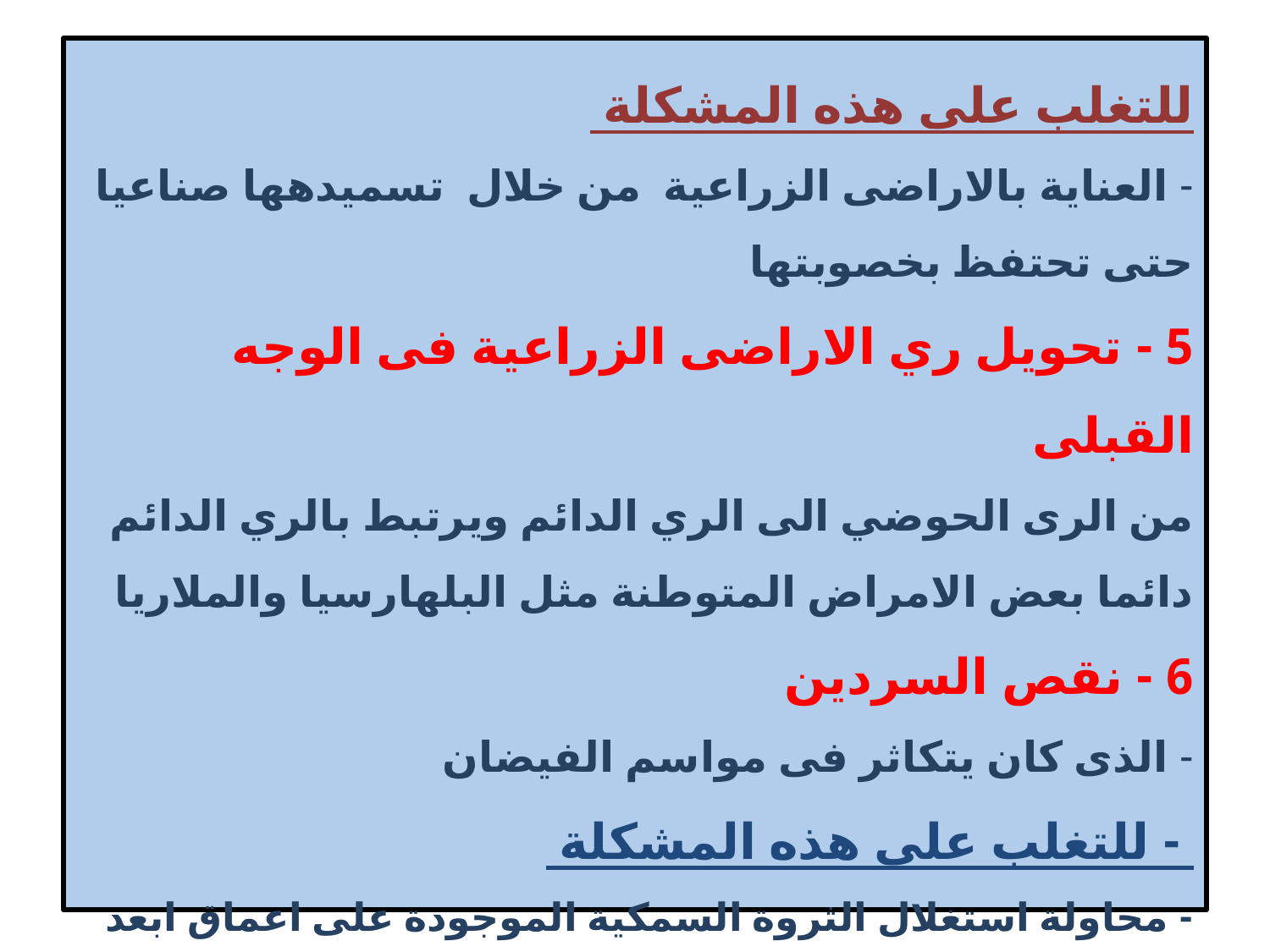

# للتغلب على هذه المشكلة - العناية بالاراضى الزراعية  من خلال  تسميدهها صناعيا حتى تحتفظ بخصوبتها 5 - تحويل ري الاراضى الزراعية فى الوجه القبلى من الرى الحوضي الى الري الدائم ويرتبط بالري الدائم دائما بعض الامراض المتوطنة مثل البلهارسيا والملاريا 6 - نقص السردين - الذى كان يتكاثر فى مواسم الفيضان - للتغلب على هذه المشكلة - محاولة استغلال الثروة السمكية الموجودة على اعماق ابعد من تلك التى يوجد بها السردين - استغلال الثروة السمكية ببحيرة ناصر بطريقة اقتصادية منظمة